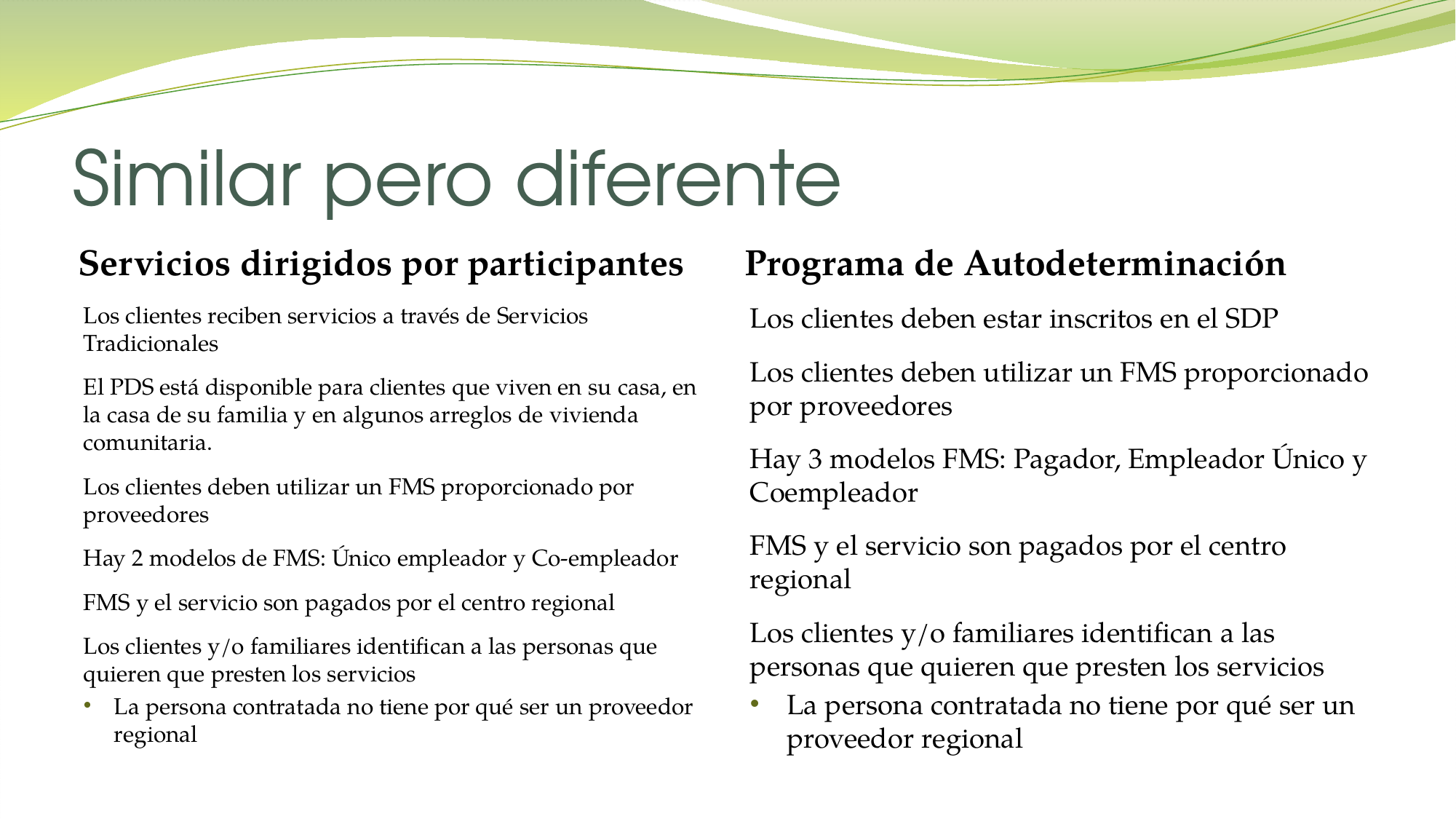

# Similar pero diferente
Servicios dirigidos por participantes
Programa de Autodeterminación
Los clientes reciben servicios a través de Servicios Tradicionales
El PDS está disponible para clientes que viven en su casa, en la casa de su familia y en algunos arreglos de vivienda comunitaria.
Los clientes deben utilizar un FMS proporcionado por proveedores
Hay 2 modelos de FMS: Único empleador y Co-empleador
FMS y el servicio son pagados por el centro regional
Los clientes y/o familiares identifican a las personas que quieren que presten los servicios
La persona contratada no tiene por qué ser un proveedor regional
Los clientes deben estar inscritos en el SDP
Los clientes deben utilizar un FMS proporcionado por proveedores
Hay 3 modelos FMS: Pagador, Empleador Único y Coempleador
FMS y el servicio son pagados por el centro regional
Los clientes y/o familiares identifican a las personas que quieren que presten los servicios
La persona contratada no tiene por qué ser un proveedor regional